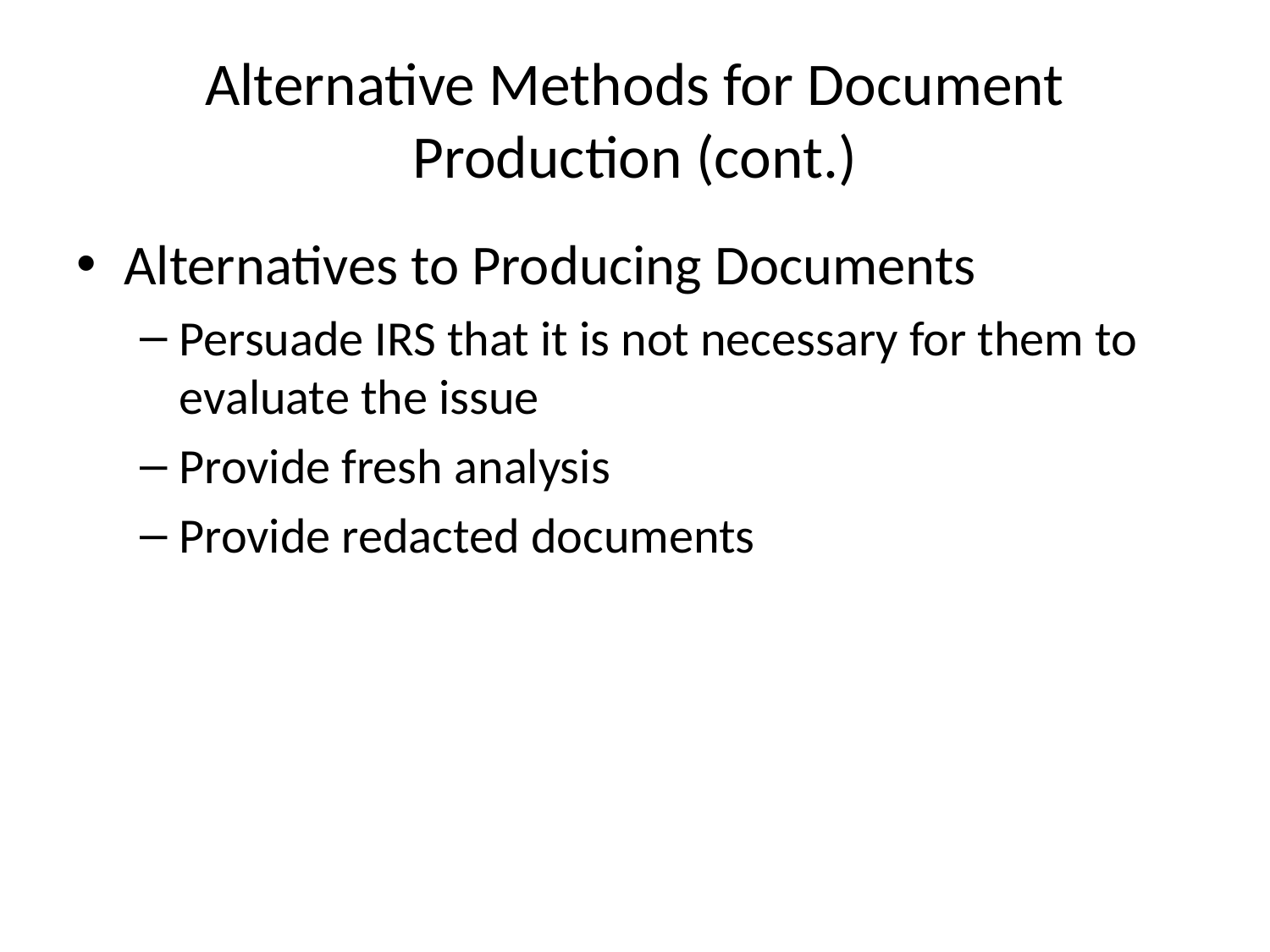

# Alternative Methods for Document Production (cont.)
Alternatives to Producing Documents
Persuade IRS that it is not necessary for them to evaluate the issue
Provide fresh analysis
Provide redacted documents